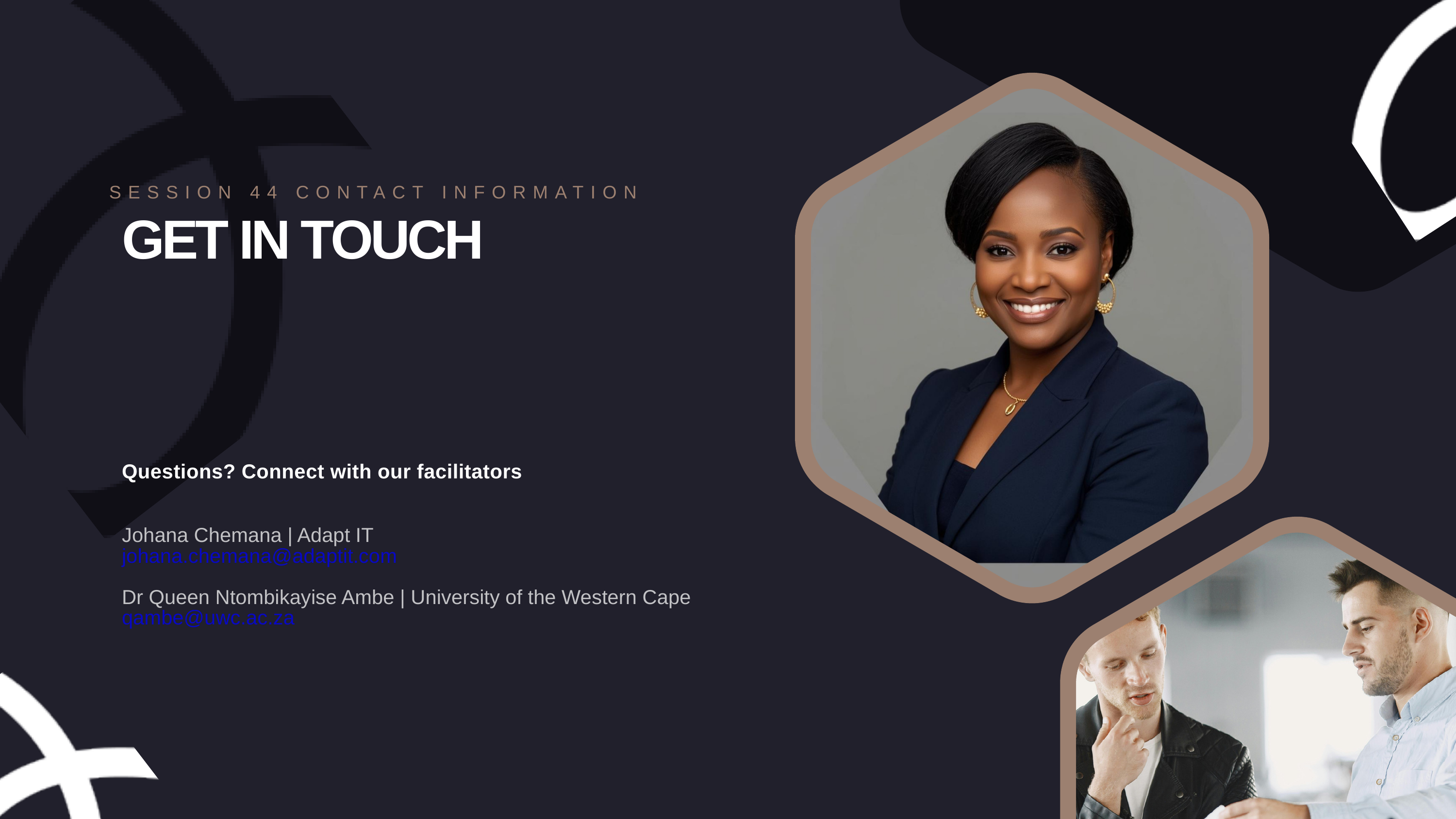

SESSION 44 CONTACT INFORMATION
GET IN TOUCH
Questions? Connect with our facilitators

Johana Chemana | Adapt IT
johana.chemana@adaptit.com

Dr Queen Ntombikayise Ambe | University of the Western Cape
qambe@uwc.ac.za